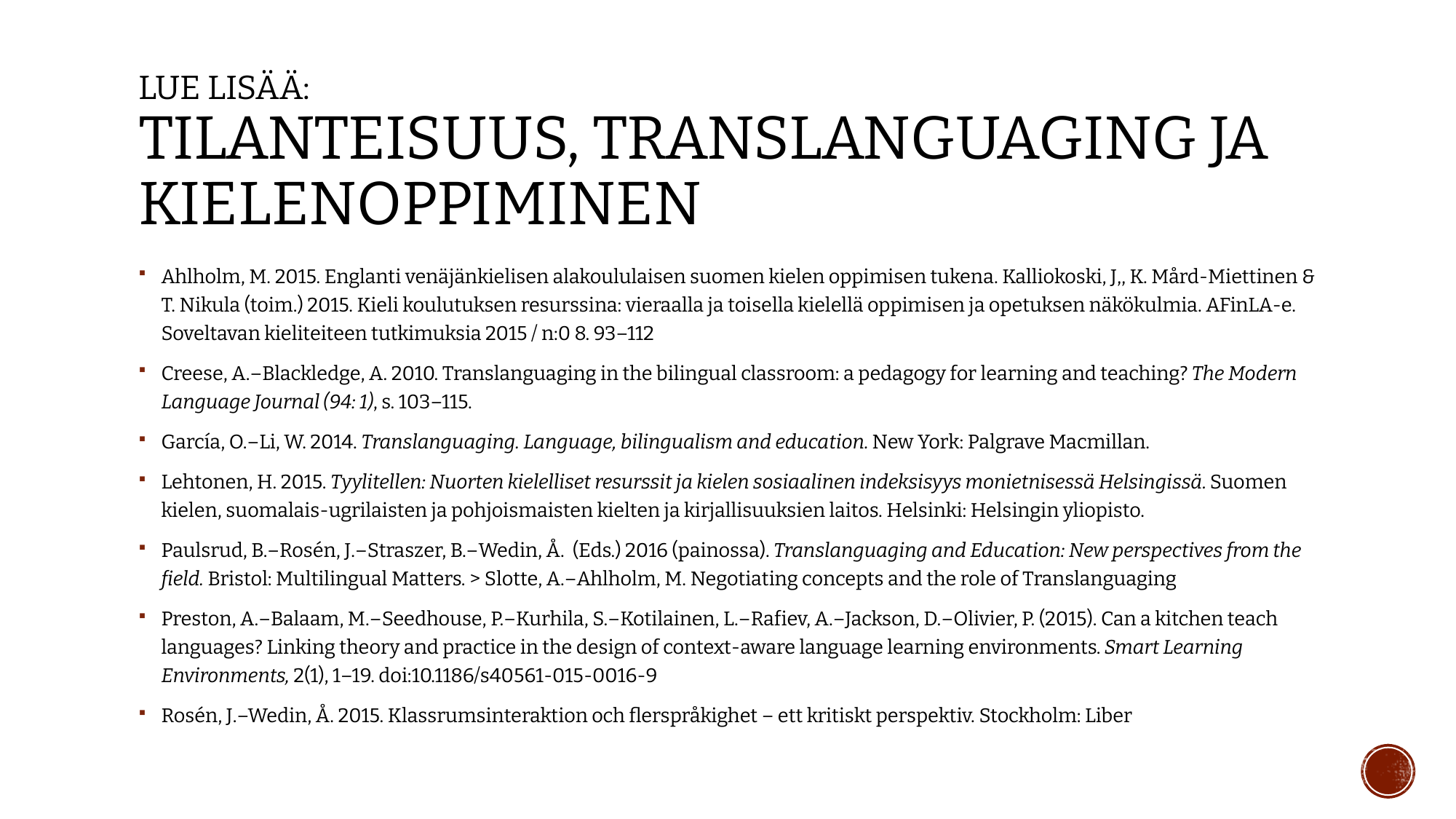

# lue lisää: tilanteisuus, translanguaging ja kielenoppiminen
Ahlholm, M. 2015. Englanti venäjänkielisen alakoululaisen suomen kielen oppimisen tukena. Kalliokoski, J,, K. Mård-Miettinen & T. Nikula (toim.) 2015. Kieli koulutuksen resurssina: vieraalla ja toisella kielellä oppimisen ja opetuksen näkökulmia. AFinLA-e. Soveltavan kieliteiteen tutkimuksia 2015 / n:0 8. 93–112
Creese, A.–Blackledge, A. 2010. Translanguaging in the bilingual classroom: a pedagogy for learning and teaching? The Modern Language Journal (94: 1), s. 103–115.
García, O.–Li, W. 2014. Translanguaging. Language, bilingualism and education. New York: Palgrave Macmillan.
Lehtonen, H. 2015. Tyylitellen: Nuorten kielelliset resurssit ja kielen sosiaalinen indeksisyys monietnisessä Helsingissä. Suomen kielen, suomalais-ugrilaisten ja pohjoismaisten kielten ja kirjallisuuksien laitos. Helsinki: Helsingin yliopisto.
Paulsrud, B.–Rosén, J.–Straszer, B.–Wedin, Å.  (Eds.) 2016 (painossa). Translanguaging and Education: New perspectives from the field. Bristol: Multilingual Matters. > Slotte, A.–Ahlholm, M. Negotiating concepts and the role of Translanguaging
Preston, A.–Balaam, M.–Seedhouse, P.–Kurhila, S.–Kotilainen, L.–Rafiev, A.–Jackson, D.–Olivier, P. (2015). Can a kitchen teach languages? Linking theory and practice in the design of context-aware language learning environments. Smart Learning Environments, 2(1), 1–19. doi:10.1186/s40561-015-0016-9
Rosén, J.–Wedin, Å. 2015. Klassrumsinteraktion och flerspråkighet – ett kritiskt perspektiv. Stockholm: Liber